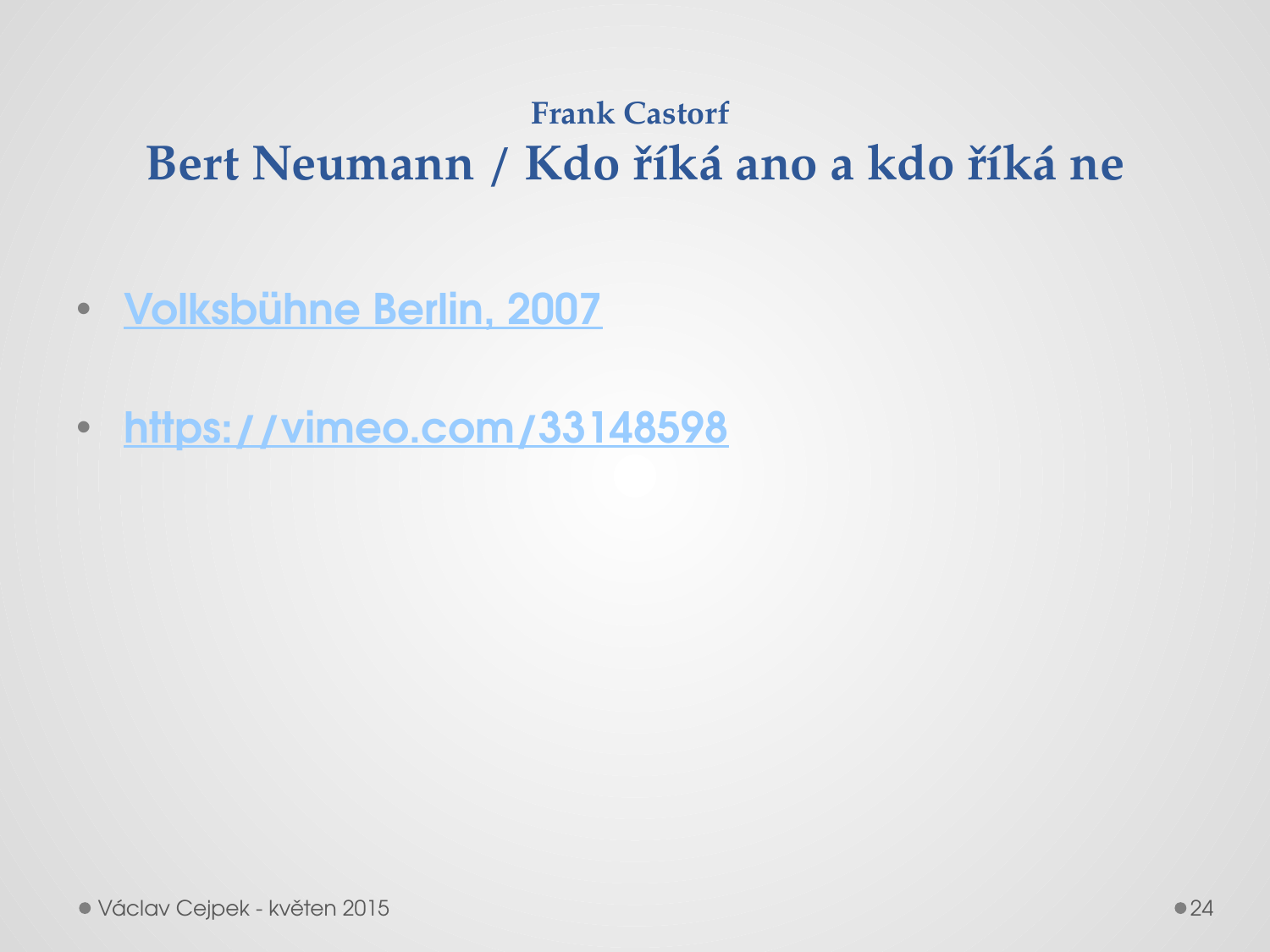

# Frank Castorf Bert Neumann / Kdo říká ano a kdo říká ne
Volksbühne Berlin, 2007

https://vimeo.com/33148598

Václav Cejpek - květen 2015
24